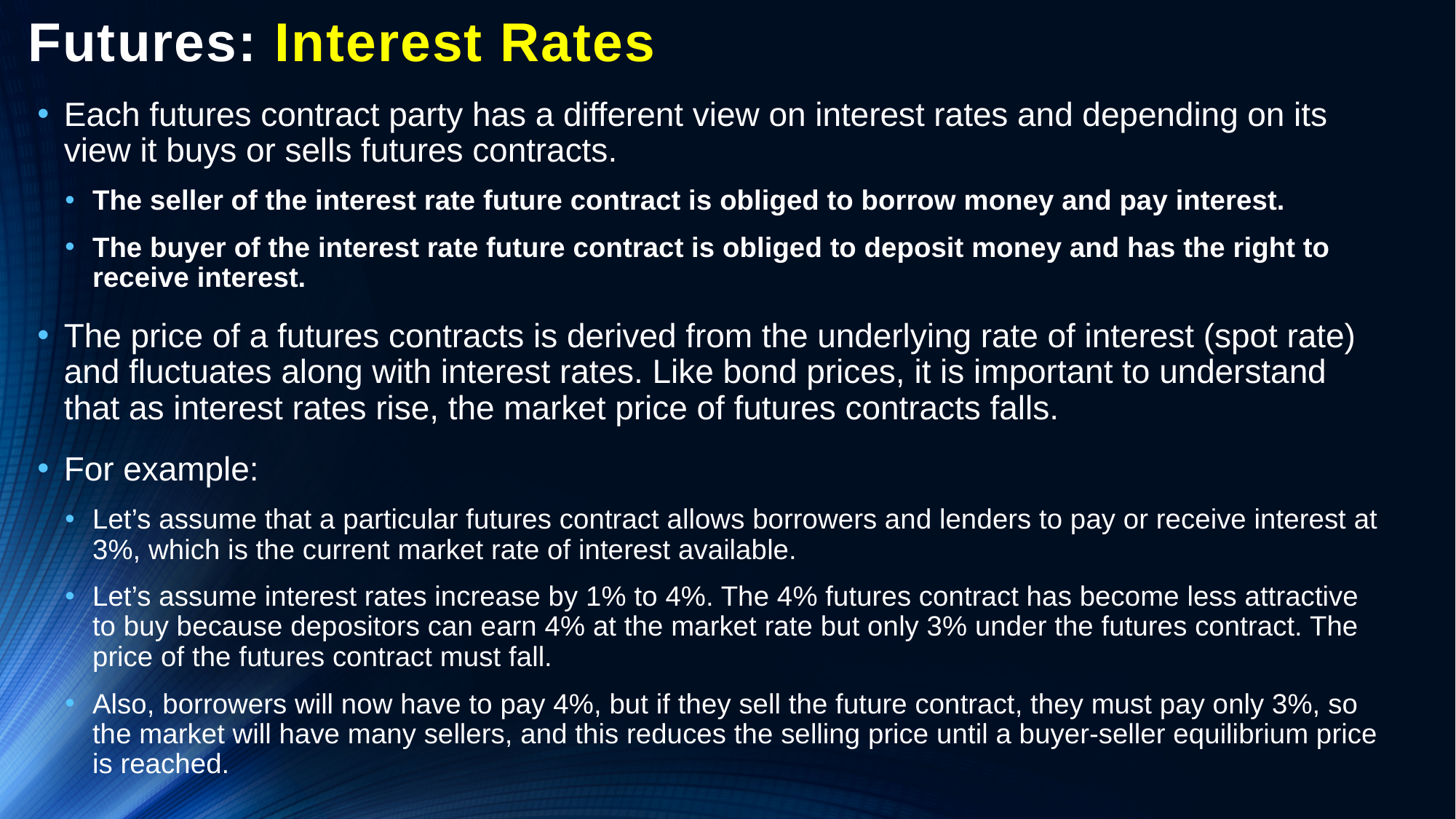

# Futures: Interest Rates
Each futures contract party has a different view on interest rates and depending on its view it buys or sells futures contracts.
The seller of the interest rate future contract is obliged to borrow money and pay interest.
The buyer of the interest rate future contract is obliged to deposit money and has the right to receive interest.
The price of a futures contracts is derived from the underlying rate of interest (spot rate) and fluctuates along with interest rates. Like bond prices, it is important to understand that as interest rates rise, the market price of futures contracts falls.
For example:
Let’s assume that a particular futures contract allows borrowers and lenders to pay or receive interest at 3%, which is the current market rate of interest available.
Let’s assume interest rates increase by 1% to 4%. The 4% futures contract has become less attractive to buy because depositors can earn 4% at the market rate but only 3% under the futures contract. The price of the futures contract must fall.
Also, borrowers will now have to pay 4%, but if they sell the future contract, they must pay only 3%, so the market will have many sellers, and this reduces the selling price until a buyer-seller equilibrium price is reached.